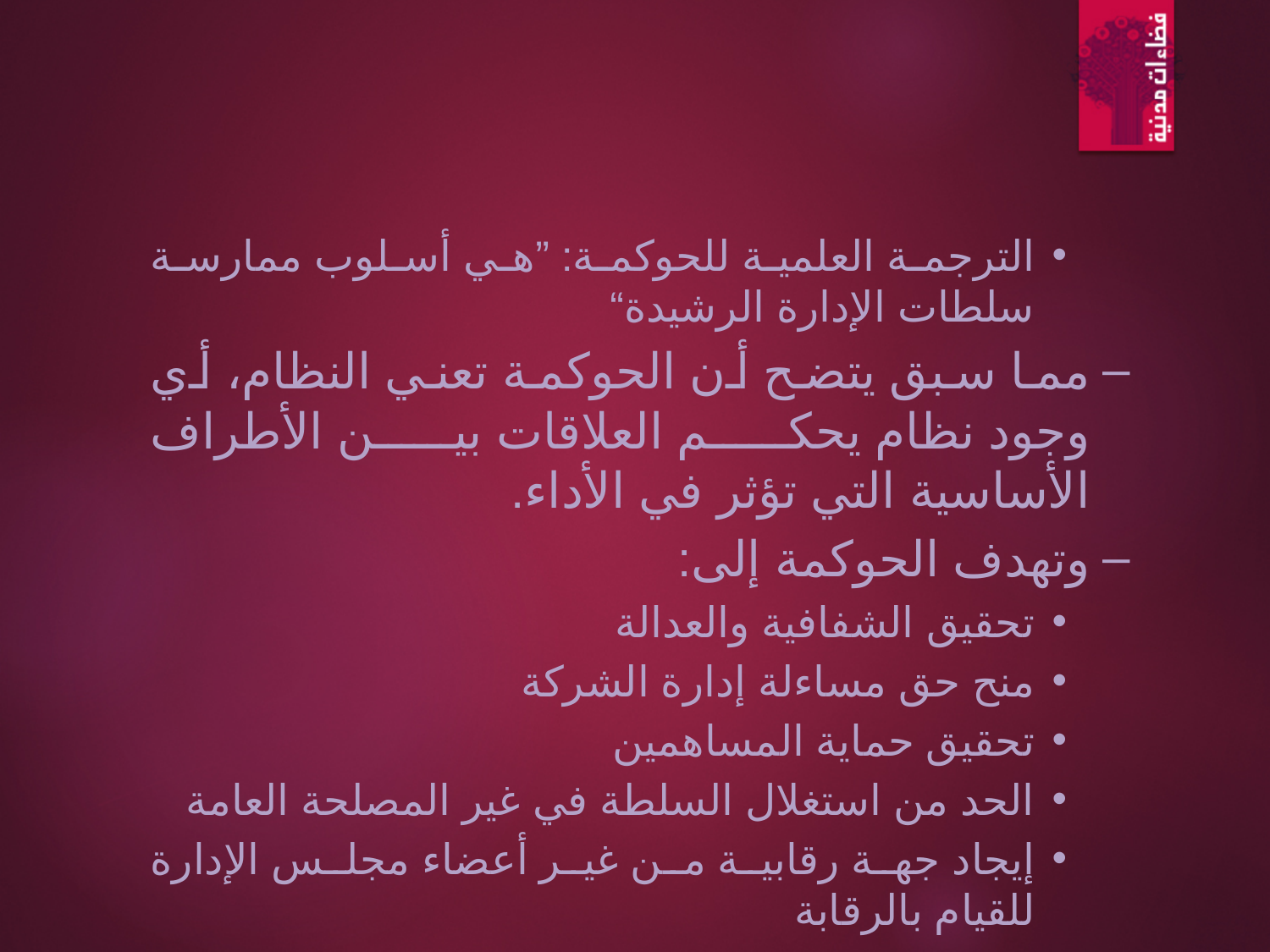

الترجمة العلمية للحوكمة: ”هي أسلوب ممارسة سلطات الإدارة الرشيدة“
مما سبق يتضح أن الحوكمة تعني النظام، أي وجود نظام يحكم العلاقات بين الأطراف الأساسية التي تؤثر في الأداء.
وتهدف الحوكمة إلى:
تحقيق الشفافية والعدالة
منح حق مساءلة إدارة الشركة
تحقيق حماية المساهمين
الحد من استغلال السلطة في غير المصلحة العامة
إيجاد جهة رقابية من غير أعضاء مجلس الإدارة للقيام بالرقابة